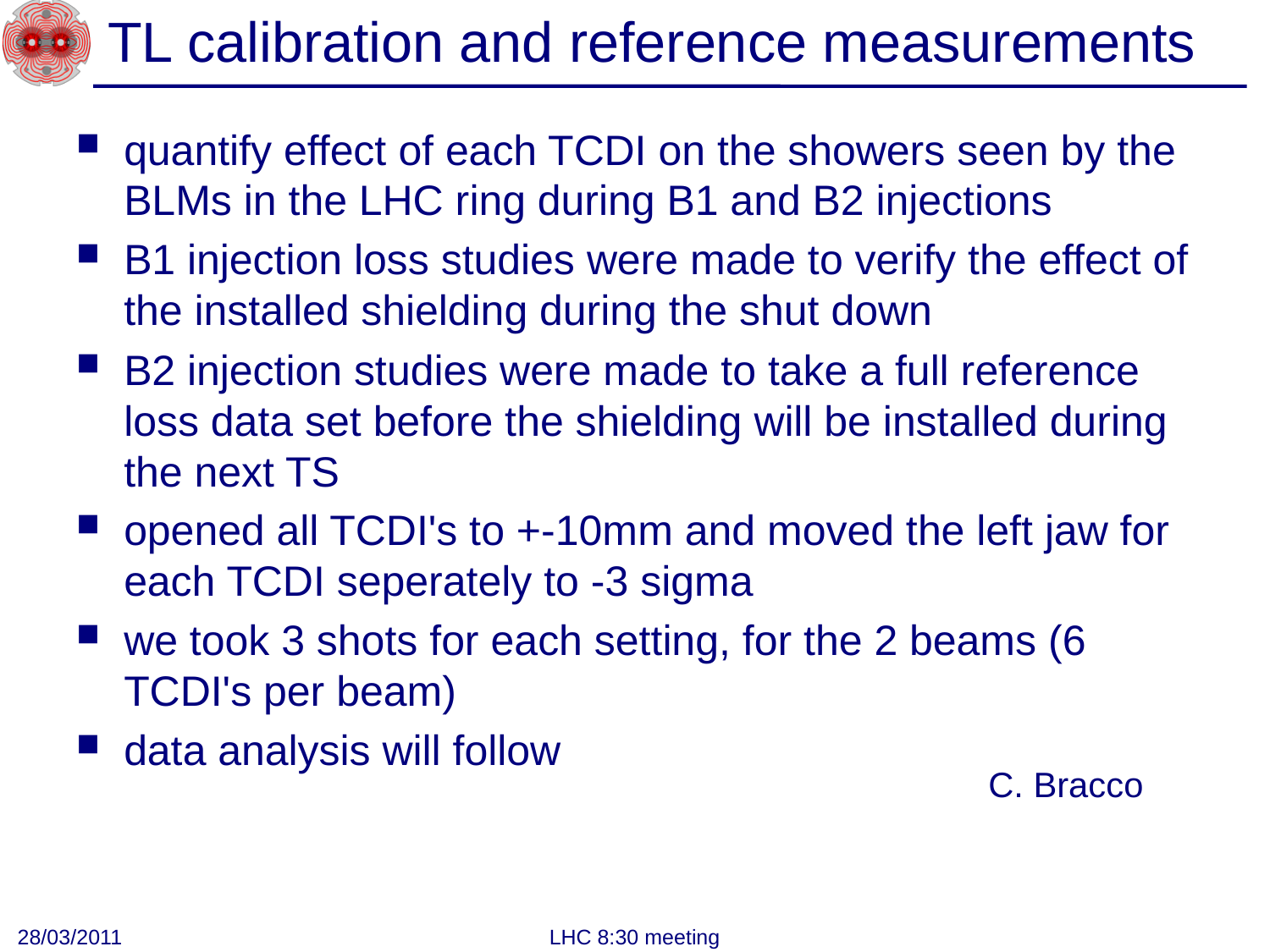

# TL calibration and reference measurements
quantify effect of each TCDI on the showers seen by the BLMs in the LHC ring during B1 and B2 injections
B1 injection loss studies were made to verify the effect of the installed shielding during the shut down
B2 injection studies were made to take a full reference loss data set before the shielding will be installed during the next TS
opened all TCDI's to +-10mm and moved the left jaw for each TCDI seperately to -3 sigma
we took 3 shots for each setting, for the 2 beams (6 TCDI's per beam)
data analysis will follow
C. Bracco
28/03/2011
LHC 8:30 meeting